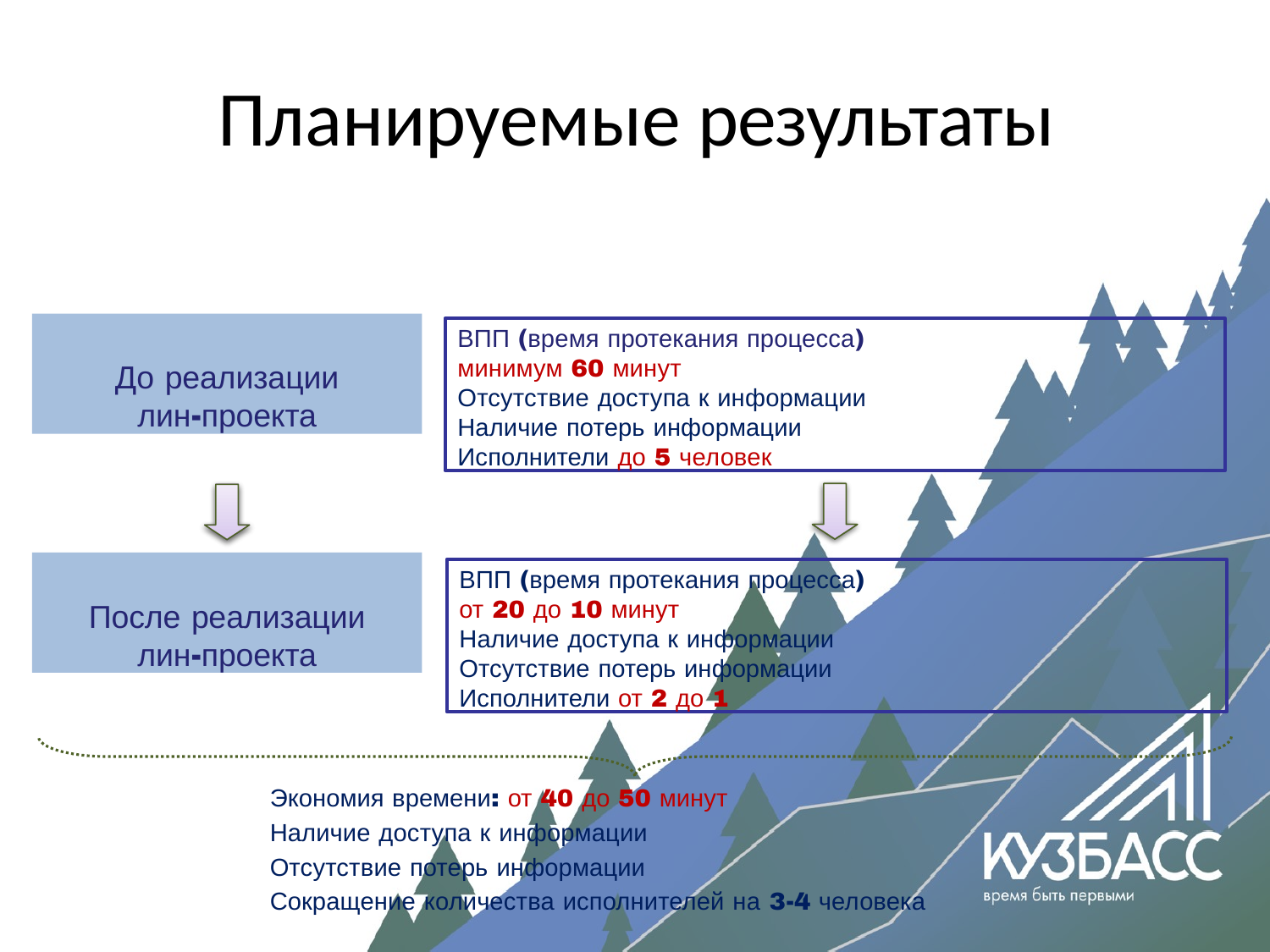

# Планируемые результаты

До реализации
лин-проекта
ВПП (время протекания процесса)
минимум 60 минут
Отсутствие доступа к информации
Наличие потерь информации
Исполнители до 5 человек

После реализации
лин-проекта
ВПП (время протекания процесса)
от 20 до 10 минут
Наличие доступа к информации
Отсутствие потерь информации
Исполнители от 2 до 1
Экономия времени: от 40 до 50 минут
Наличие доступа к информации
Отсутствие потерь информации
Сокращение количества исполнителей на 3-4 человека